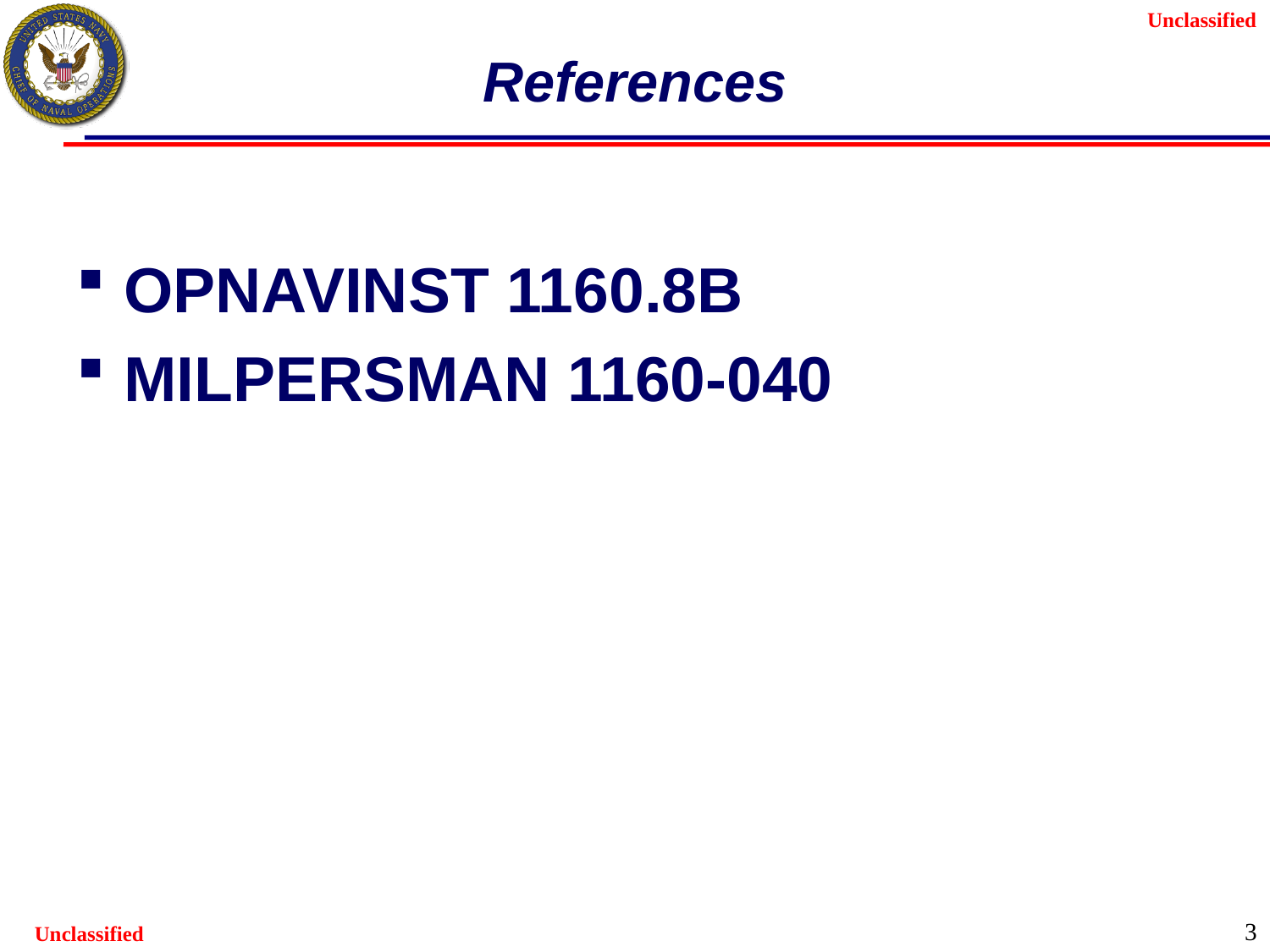

# References

OPNAVINST 1160.8B
MILPERSMAN 1160-040

3